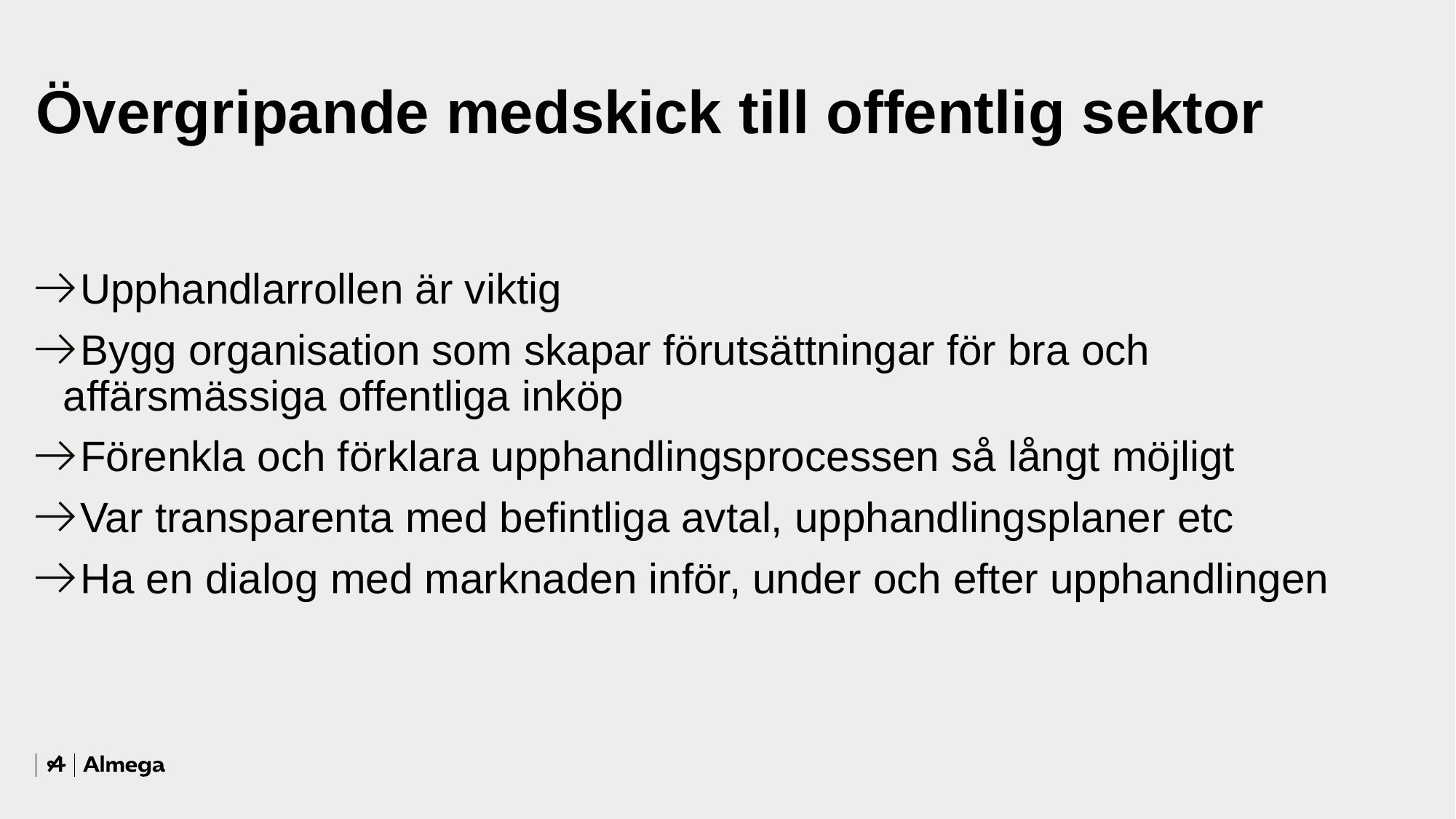

# Övergripande medskick till offentlig sektor
Upphandlarrollen är viktig
Bygg organisation som skapar förutsättningar för bra och affärsmässiga offentliga inköp
Förenkla och förklara upphandlingsprocessen så långt möjligt
Var transparenta med befintliga avtal, upphandlingsplaner etc
Ha en dialog med marknaden inför, under och efter upphandlingen